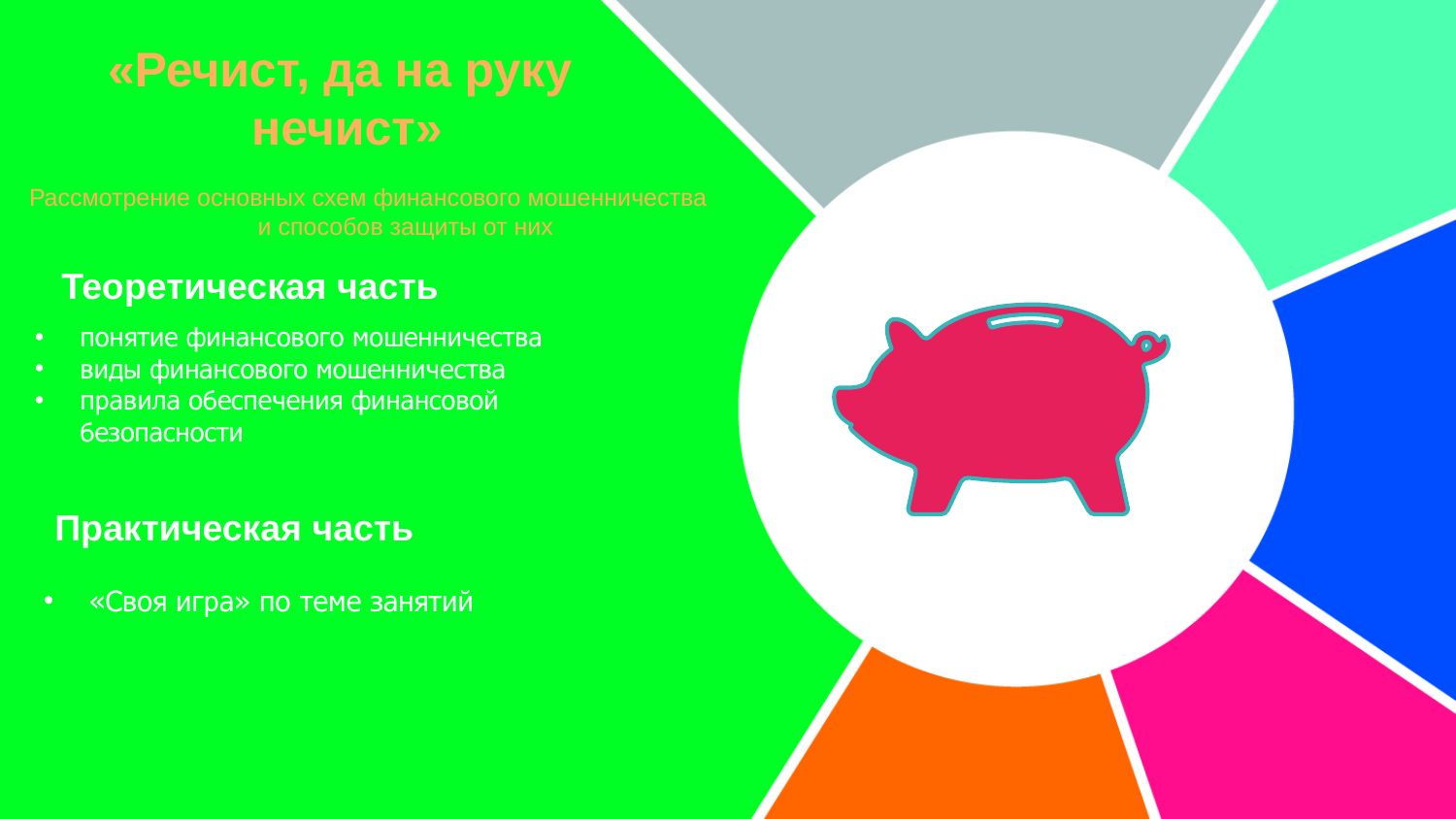

# «Речист, да на руку нечист»
Рассмотрение основных схем финансового мошенничества            и способов защиты от них
Теоретическая часть

понятие финансового мошенничества
виды финансового мошенничества
правила обеспечения финансовой безопасности
Практическая часть
«Своя игра» по теме занятий